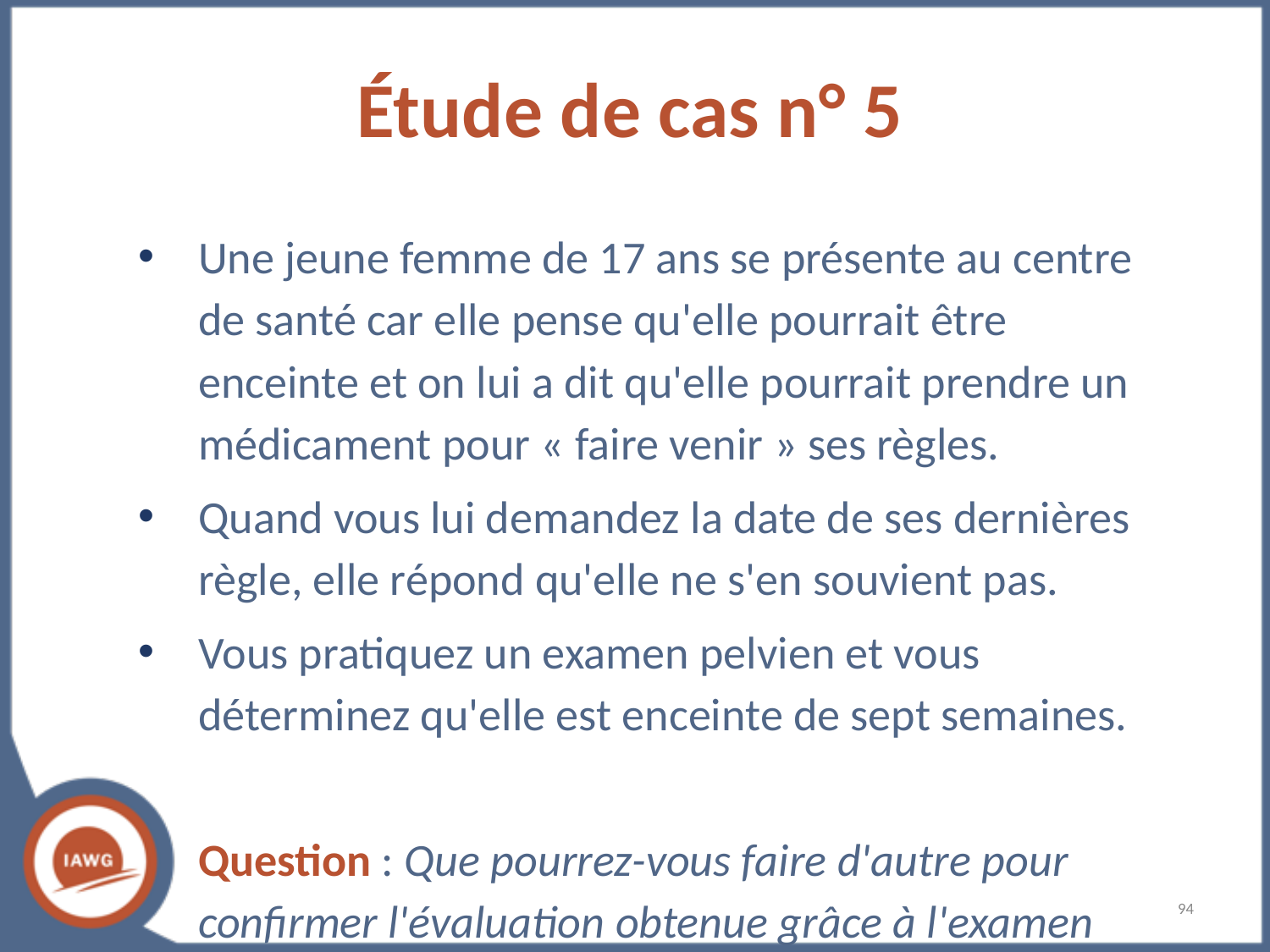

Étude de cas n° 5
Une jeune femme de 17 ans se présente au centre de santé car elle pense qu'elle pourrait être enceinte et on lui a dit qu'elle pourrait prendre un médicament pour « faire venir » ses règles.
Quand vous lui demandez la date de ses dernières règle, elle répond qu'elle ne s'en souvient pas.
Vous pratiquez un examen pelvien et vous déterminez qu'elle est enceinte de sept semaines.

Question : Que pourrez-vous faire d'autre pour confirmer l'évaluation obtenue grâce à l'examen pelvien ?
94